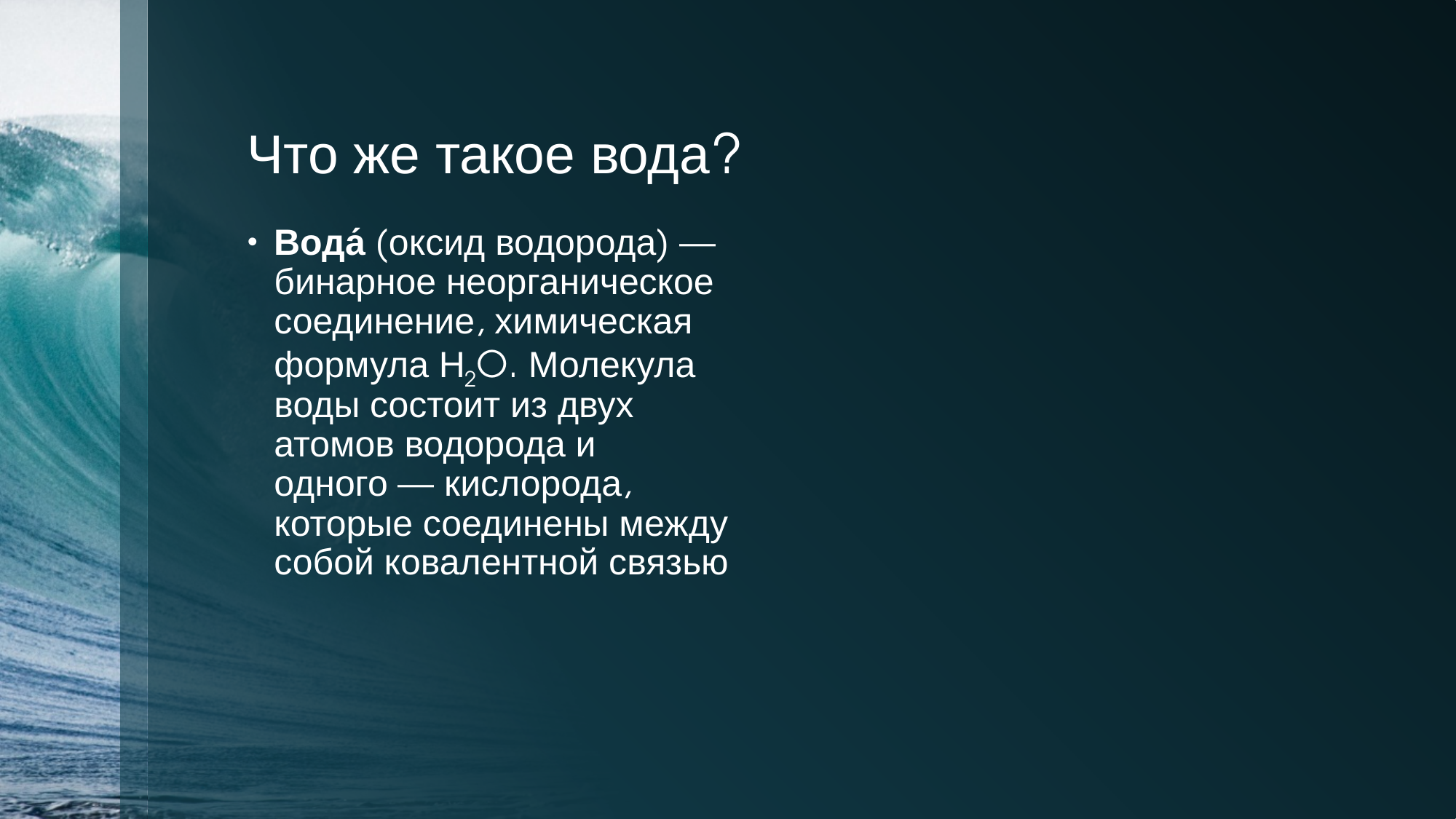

# Что же такое вода?
Вода́ (оксид водорода) — бинарное неорганическое соединение, химическая формула Н2O. Молекула воды состоит из двух атомов водорода и одного — кислорода, которые соединены между собой ковалентной связью